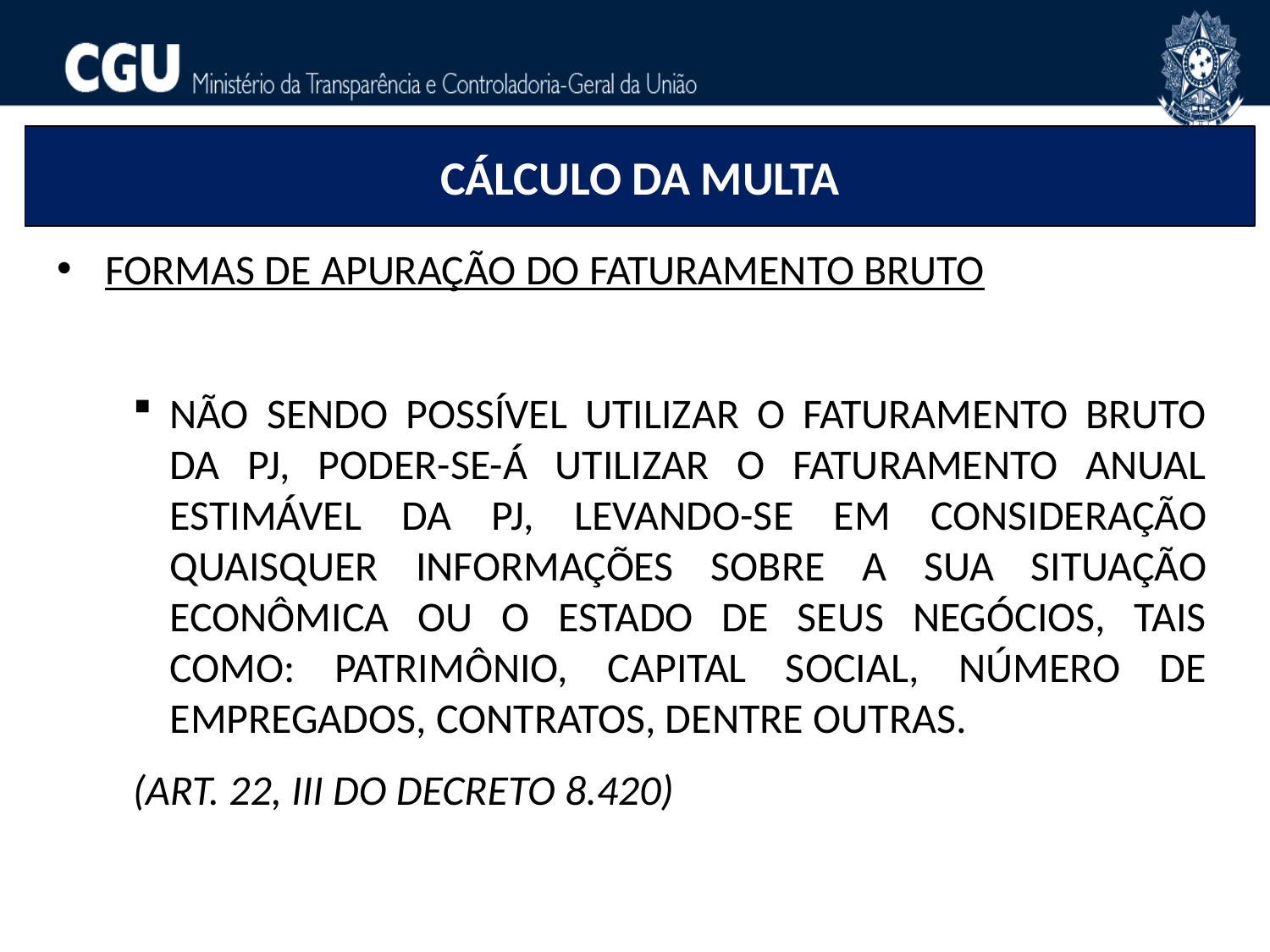

CÁLCULO DA MULTA
Formas de apuração do faturamento bruto

Não sendo possível utilizar o faturamento bruto da pj, poder-se-á utilizar o faturamento anual estimável da PJ, levando-se em consideração quaisquer informações sobre a sua situação econômica ou o estado de seus negócios, tais como: patrimônio, capital social, número de empregados, contratos, dentre outras.
(art. 22, III do Decreto 8.420)